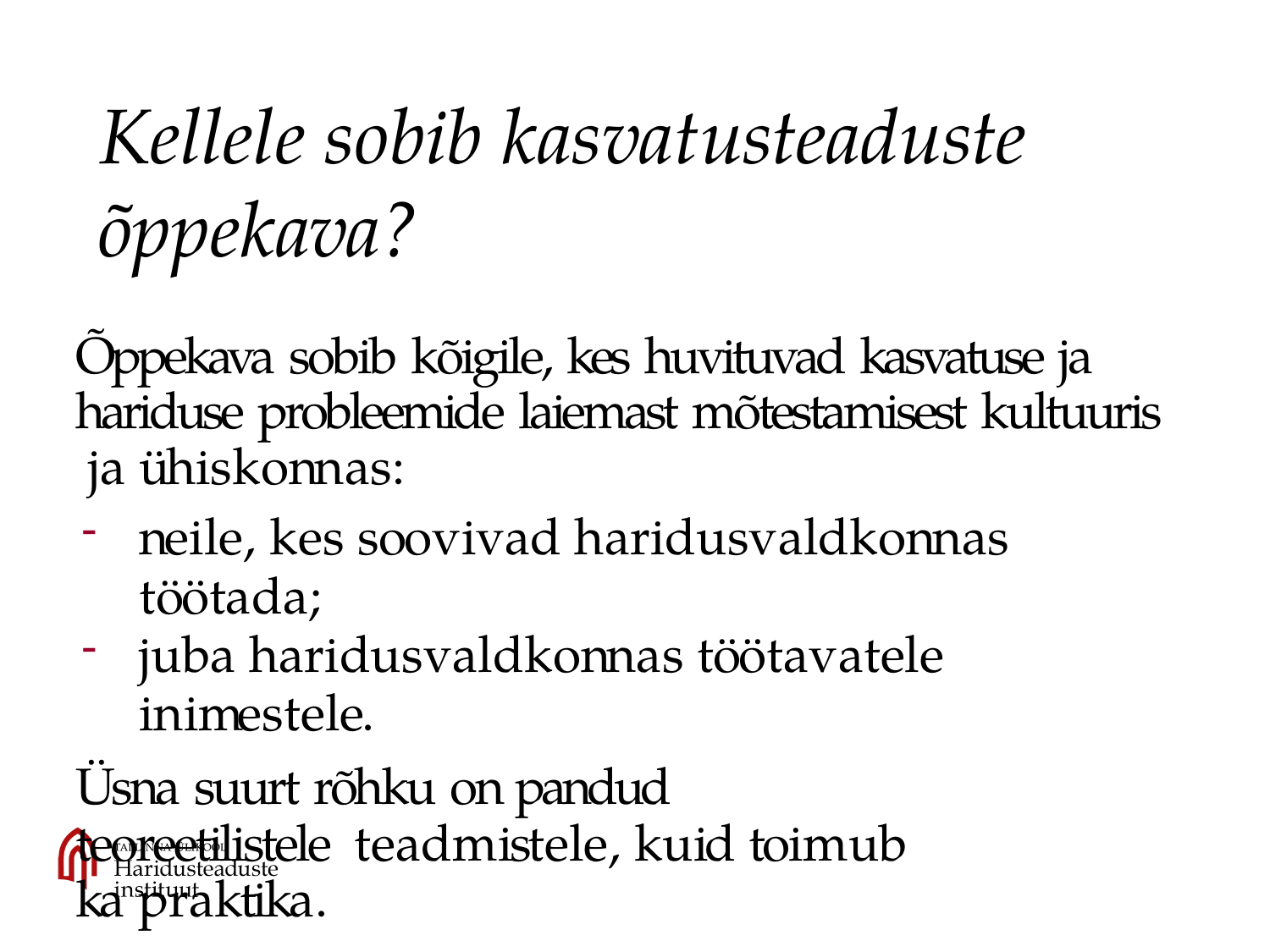

# Kellele sobib kasvatusteaduste õppekava?
Õppekava sobib kõigile, kes huvituvad kasvatuse ja  hariduse probleemide laiemast mõtestamisest kultuuris  ja ühiskonnas:
neile, kes soovivad haridusvaldkonnas töötada;
juba haridusvaldkonnas töötavatele inimestele.
Üsna suurt rõhku on pandud teoreetilistele  teadmistele, kuid toimub ka praktika.